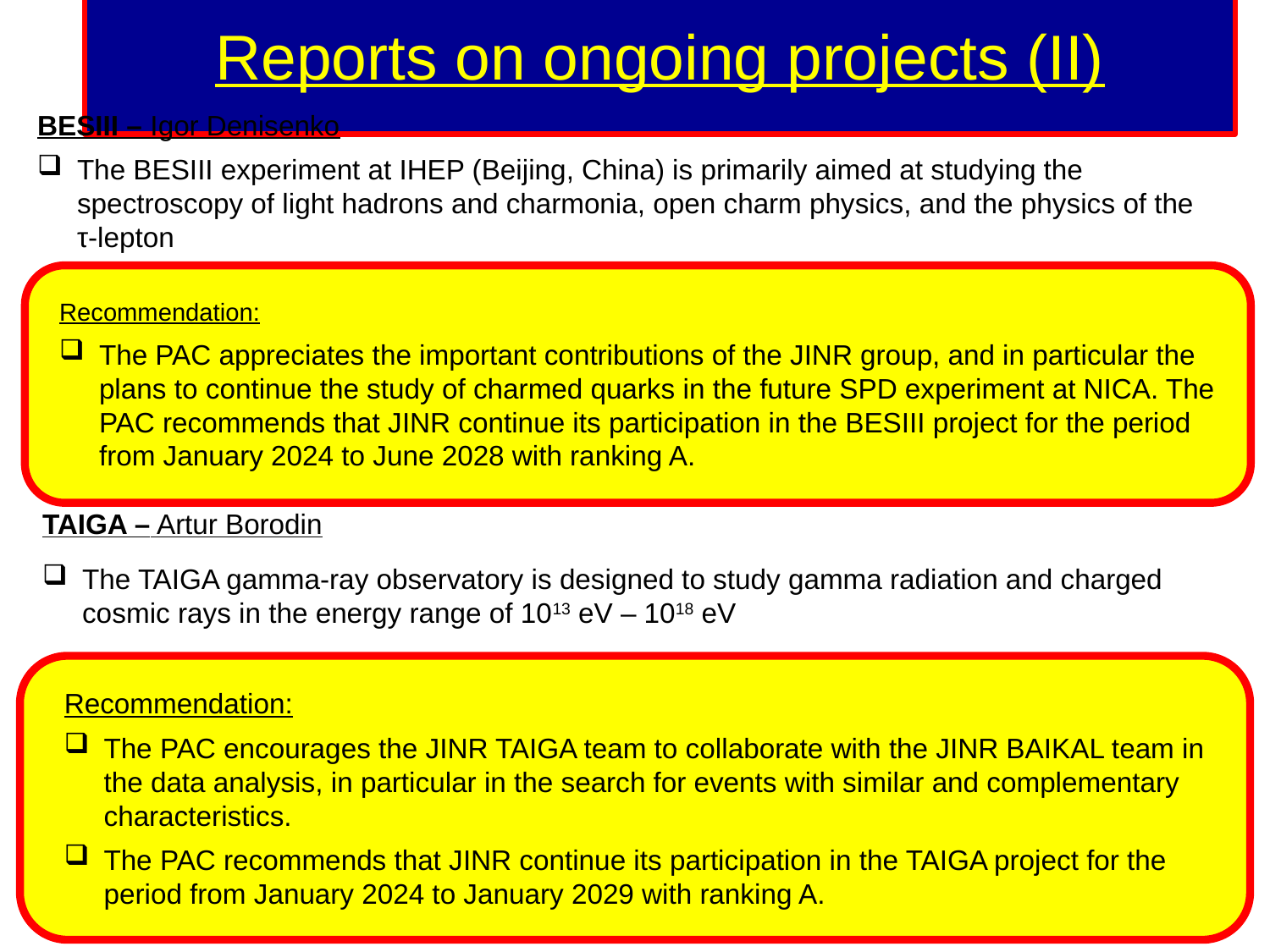

# Reports on ongoing projects (II)
BESIII – Igor Denisenko
The BESIII experiment at IHEP (Beijing, China) is primarily aimed at studying the spectroscopy of light hadrons and charmonia, open charm physics, and the physics of the τ-lepton
Recommendation:
The PAC appreciates the important contributions of the JINR group, and in particular the plans to continue the study of charmed quarks in the future SPD experiment at NICA. The PAC recommends that JINR continue its participation in the BESIII project for the period from January 2024 to June 2028 with ranking A.
TAIGA – Artur Borodin
The TAIGA gamma-ray observatory is designed to study gamma radiation and charged cosmic rays in the energy range of 1013 eV – 1018 eV
Recommendation:
The PAC encourages the JINR TAIGA team to collaborate with the JINR BAIKAL team in the data analysis, in particular in the search for events with similar and complementary characteristics.
The PAC recommends that JINR continue its participation in the TAIGA project for the period from January 2024 to January 2029 with ranking A.
Itzhak Tserruya
134 SC JINR, September 21-22, 2023
11